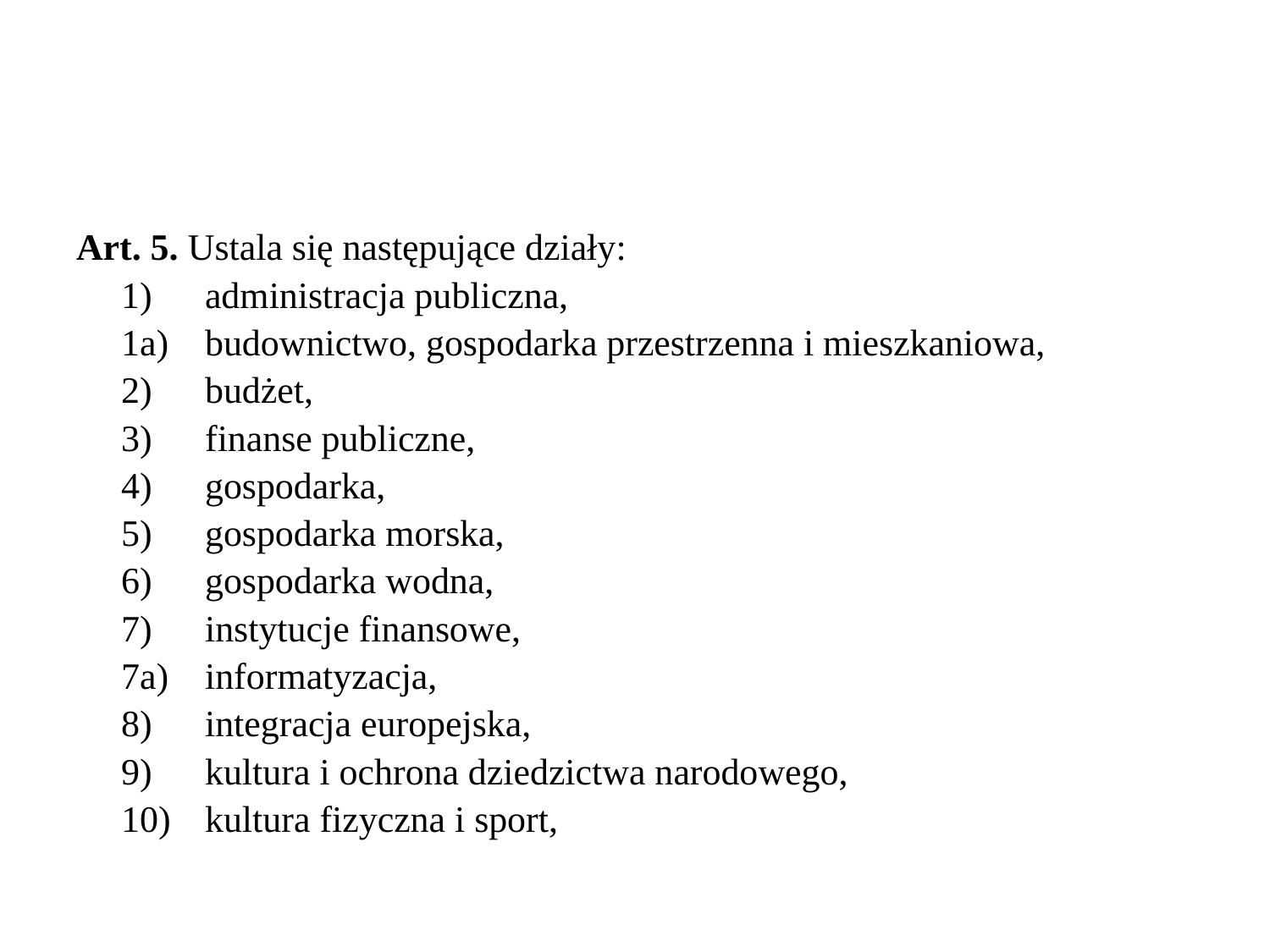

#
Art. 5. Ustala się następujące działy:
	1)	administracja publiczna,
	1a)	budownictwo, gospodarka przestrzenna i mieszkaniowa,
	2)	budżet,
	3)	finanse publiczne,
	4)	gospodarka,
	5)	gospodarka morska,
	6)	gospodarka wodna,
	7)	instytucje finansowe,
	7a)	informatyzacja,
	8)	integracja europejska,
	9)	kultura i ochrona dziedzictwa narodowego,
	10)	kultura fizyczna i sport,